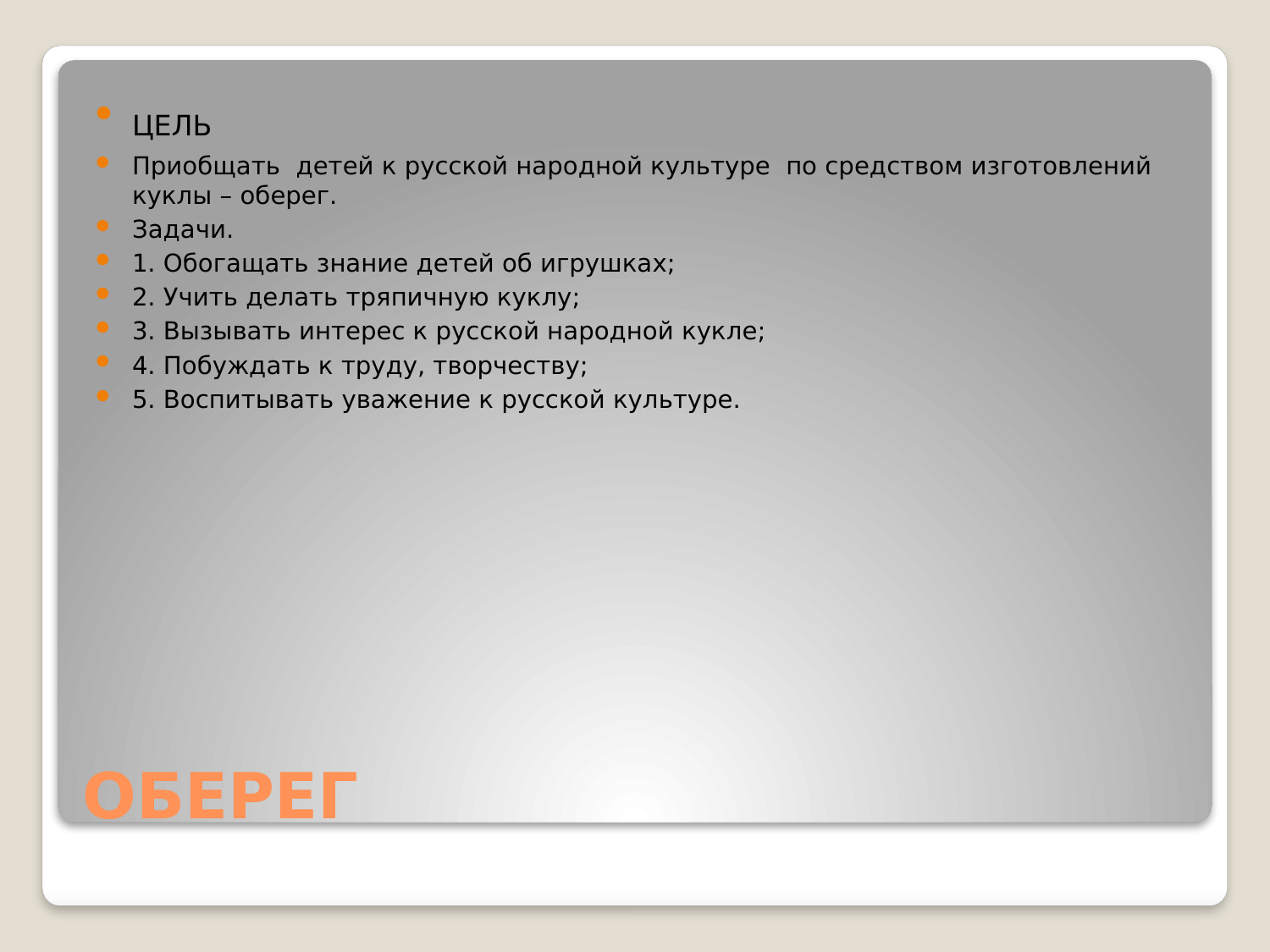

ЦЕЛЬ
Приобщать  детей к русской народной культуре  по средством изготовлений  куклы – оберег.
Задачи.
1. Обогащать знание детей об игрушках;
2. Учить делать тряпичную куклу;
3. Вызывать интерес к русской народной кукле;
4. Побуждать к труду, творчеству;
5. Воспитывать уважение к русской культуре.

# ОБЕРЕГ